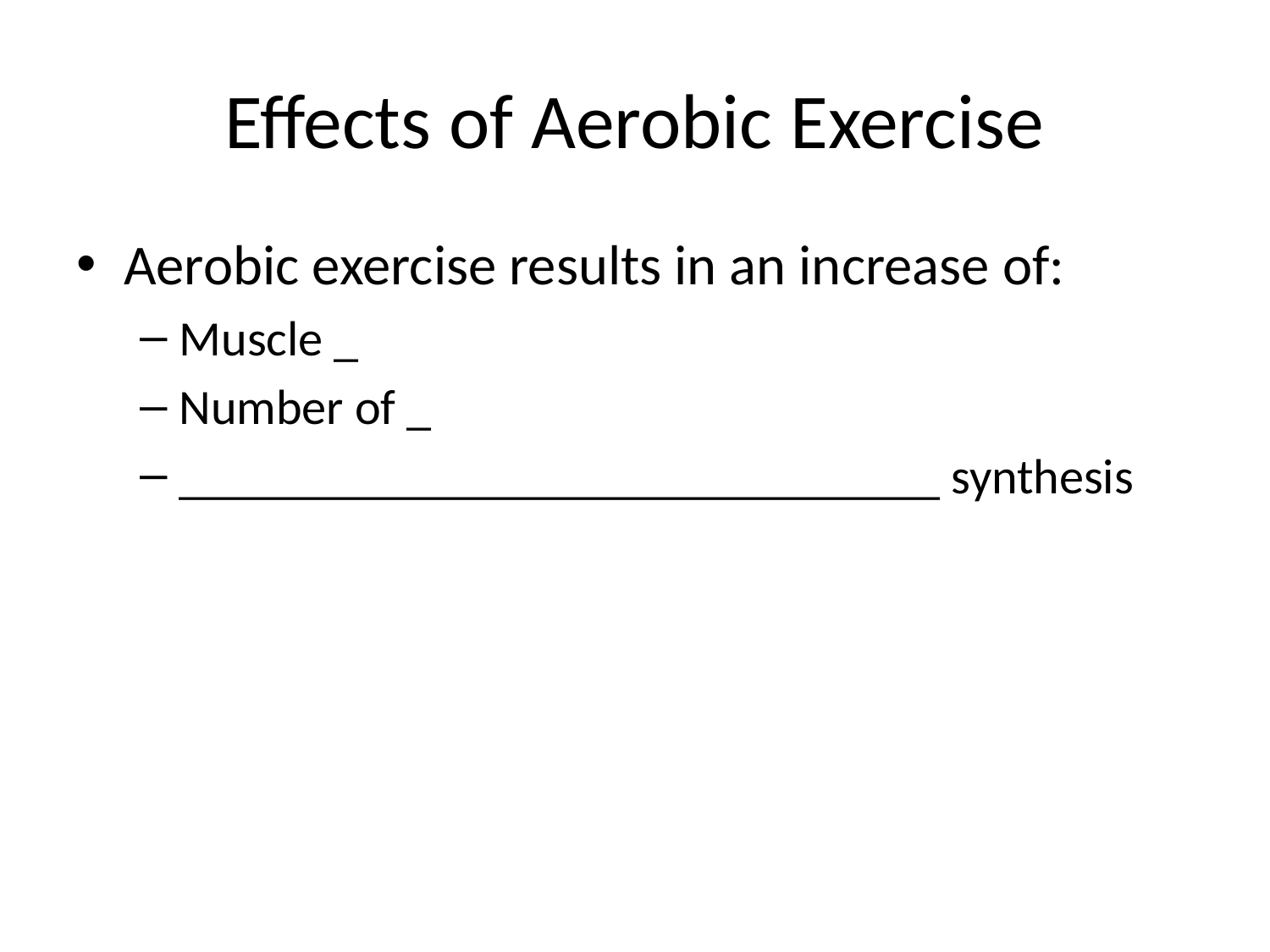

# Effects of Aerobic Exercise
Aerobic exercise results in an increase of:
Muscle _
Number of _
_______________________________ synthesis